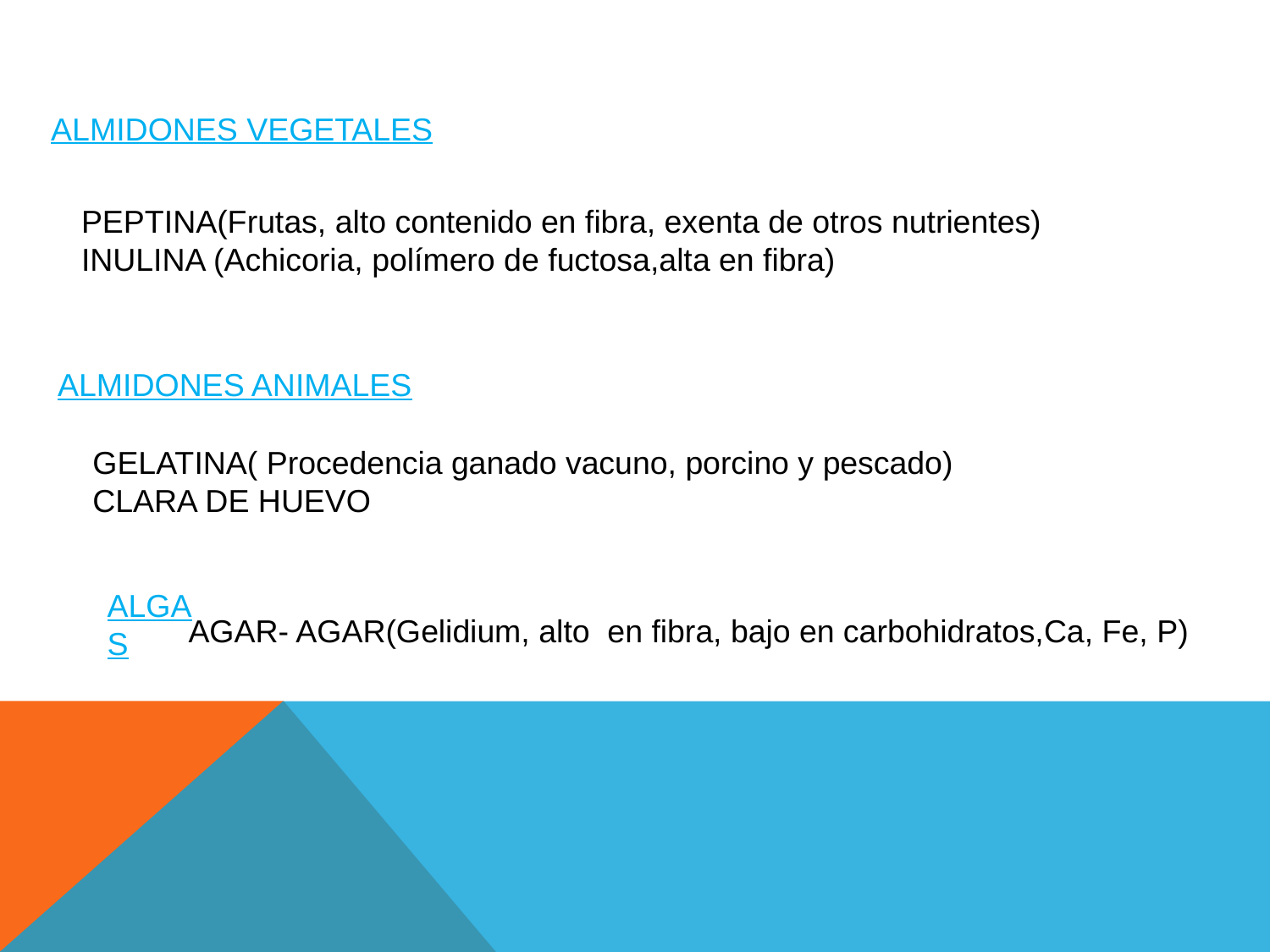

ALMIDONES VEGETALES
PEPTINA(Frutas, alto contenido en fibra, exenta de otros nutrientes)
INULINA (Achicoria, polímero de fuctosa,alta en fibra)

ALMIDONES ANIMALES
GELATINA( Procedencia ganado vacuno, porcino y pescado)
CLARA DE HUEVO

ALGAS
 AGAR- AGAR(Gelidium, alto  en fibra, bajo en carbohidratos,Ca, Fe, P)